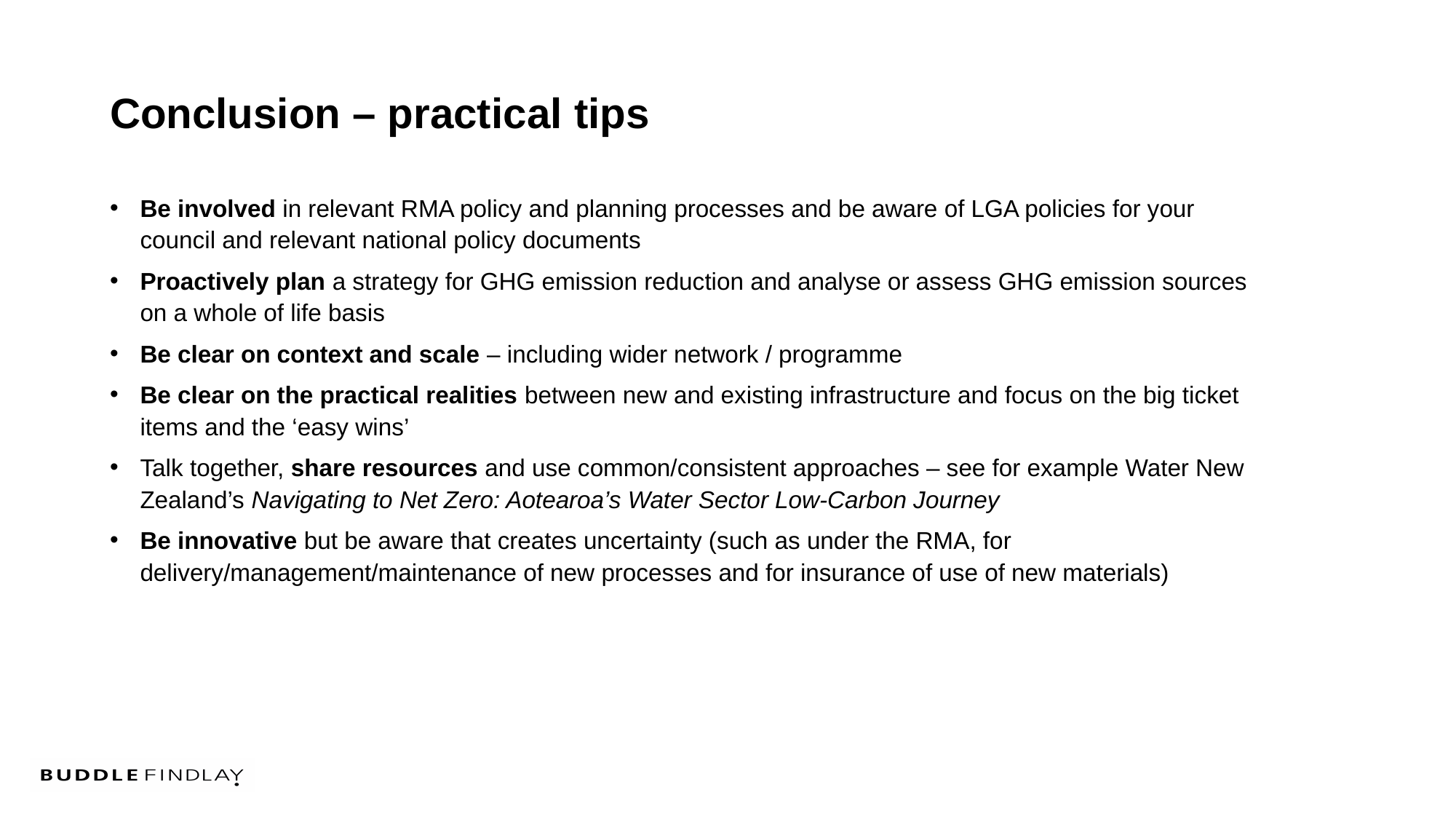

Conclusion – practical tips
Be involved in relevant RMA policy and planning processes and be aware of LGA policies for your council and relevant national policy documents
Proactively plan a strategy for GHG emission reduction and analyse or assess GHG emission sources on a whole of life basis
Be clear on context and scale – including wider network / programme
Be clear on the practical realities between new and existing infrastructure and focus on the big ticket items and the ‘easy wins’
Talk together, share resources and use common/consistent approaches – see for example Water New Zealand’s Navigating to Net Zero: Aotearoa’s Water Sector Low-Carbon Journey
Be innovative but be aware that creates uncertainty (such as under the RMA, for delivery/management/maintenance of new processes and for insurance of use of new materials)